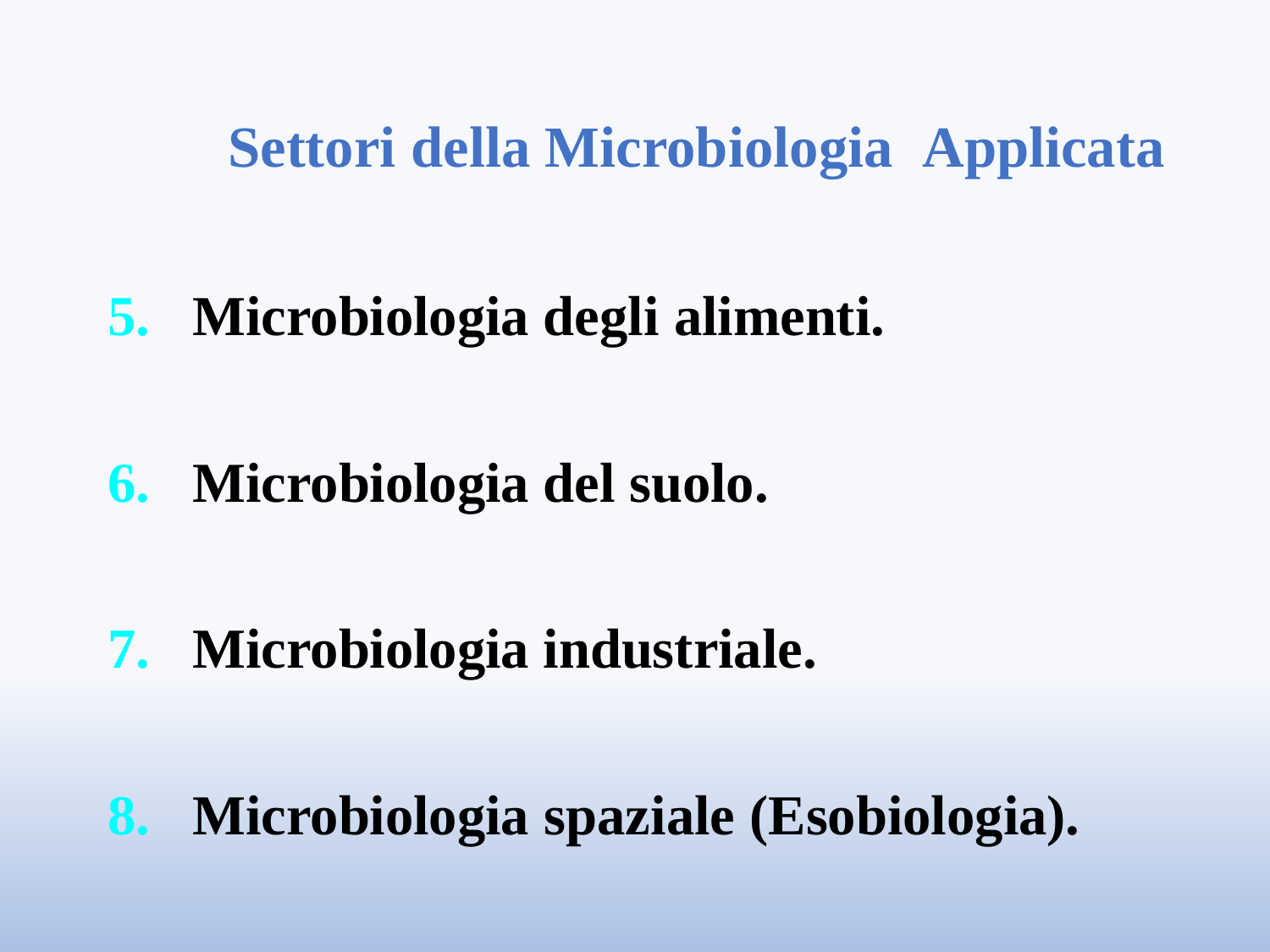

# Settori della Microbiologia  Applicata
Microbiologia degli alimenti.

Microbiologia del suolo.

Microbiologia industriale.

Microbiologia spaziale (Esobiologia).